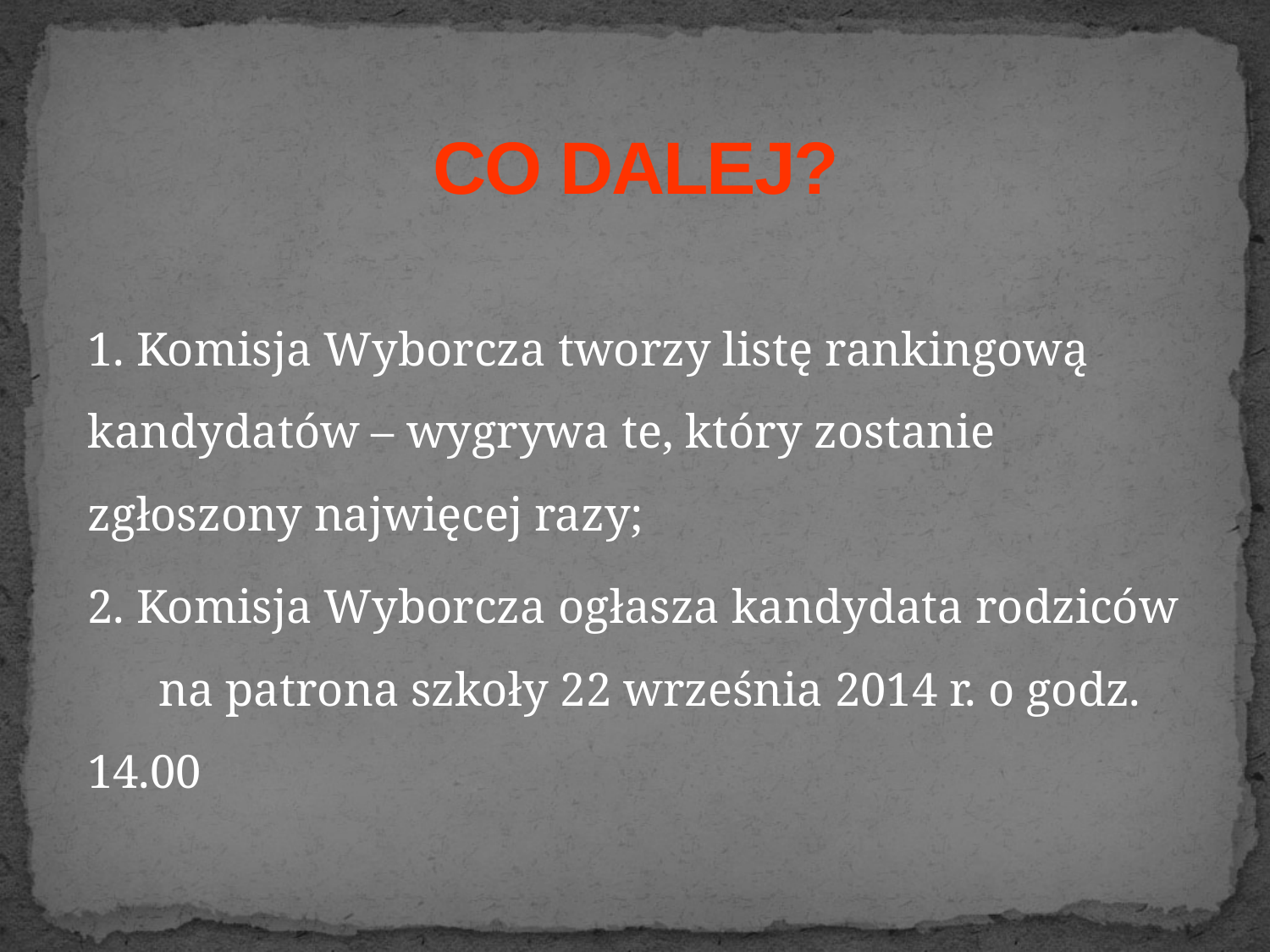

# CO DALEJ?
1. Komisja Wyborcza tworzy listę rankingową kandydatów – wygrywa te, który zostanie zgłoszony najwięcej razy;
2. Komisja Wyborcza ogłasza kandydata rodziców         na patrona szkoły 22 września 2014 r. o godz. 14.00